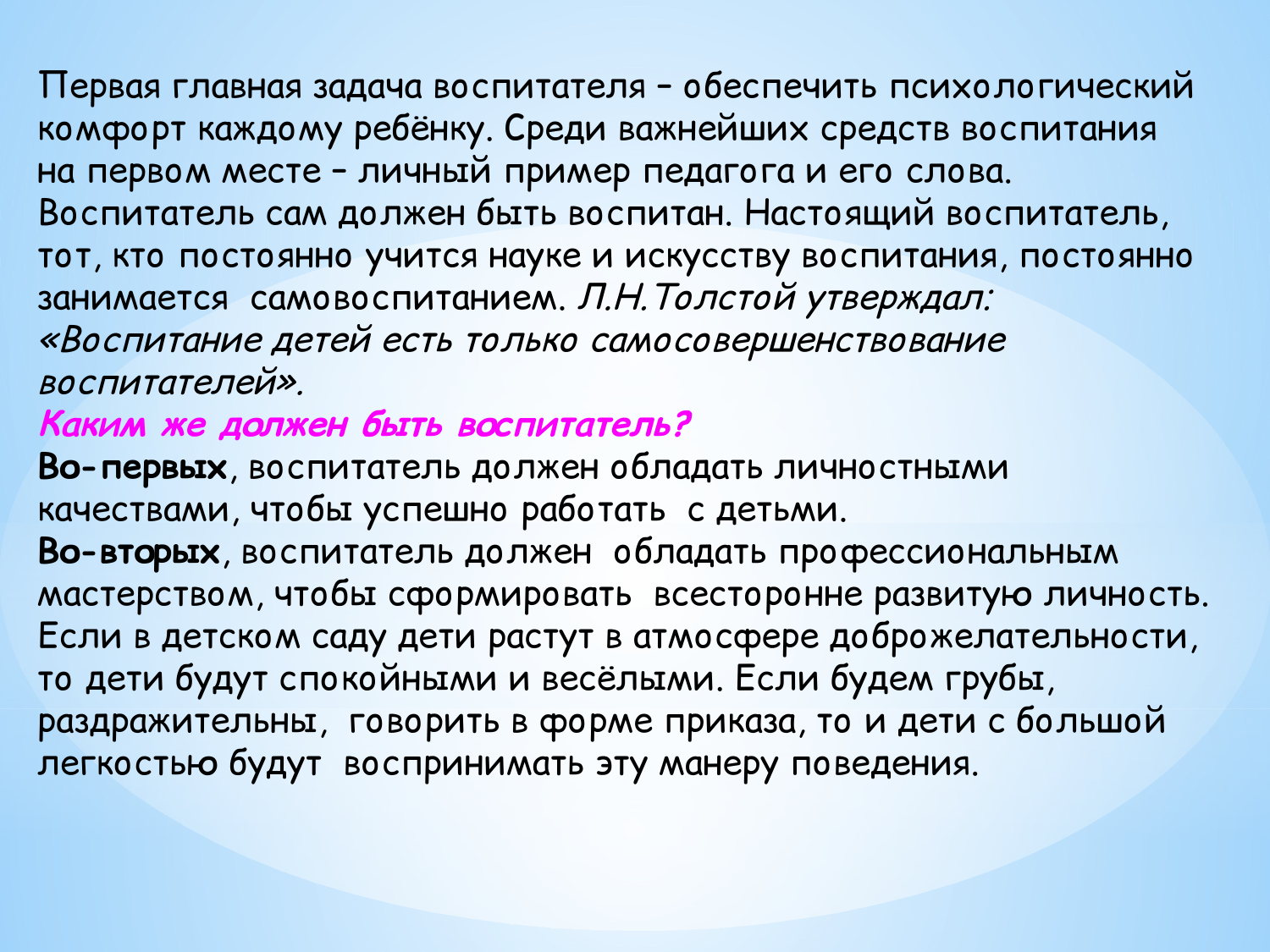

Первая главная задача воспитателя – обеспечить психологический
комфорт каждому ребёнку. Среди важнейших средств воспитания
на первом месте – личный пример педагога и его слова. Воспитатель сам должен быть воспитан. Настоящий воспитатель, тот, кто постоянно учится науке и искусству воспитания, постоянно занимается  самовоспитанием. Л.Н.Толстой утверждал: «Воспитание детей есть только самосовершенствование воспитателей».
Каким же должен быть воспитатель?
Во-первых, воспитатель должен обладать личностными качествами, чтобы успешно работать  с детьми.
Во-вторых, воспитатель должен  обладать профессиональным
мастерством, чтобы сформировать  всесторонне развитую личность.
Если в детском саду дети растут в атмосфере доброжелательности,
то дети будут спокойными и весёлыми. Если будем грубы, раздражительны,  говорить в форме приказа, то и дети с большой легкостью будут  воспринимать эту манеру поведения.